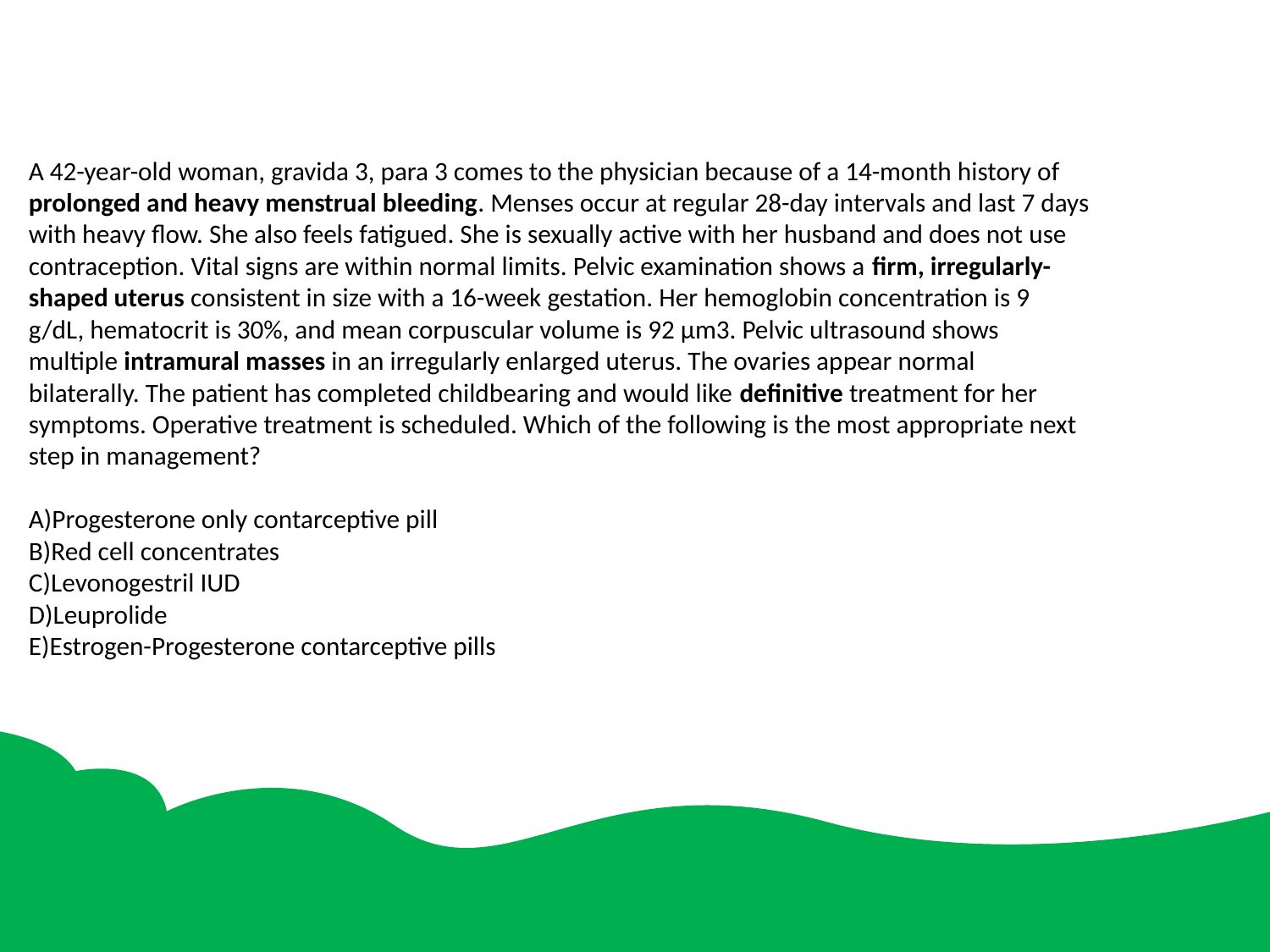

A 42-year-old woman, gravida 3, para 3 comes to the physician because of a 14-month history of prolonged and heavy menstrual bleeding. Menses occur at regular 28-day intervals and last 7 days with heavy flow. She also feels fatigued. She is sexually active with her husband and does not use contraception. Vital signs are within normal limits. Pelvic examination shows a firm, irregularly-shaped uterus consistent in size with a 16-week gestation. Her hemoglobin concentration is 9 g/dL, hematocrit is 30%, and mean corpuscular volume is 92 μm3. Pelvic ultrasound shows multiple intramural masses in an irregularly enlarged uterus. The ovaries appear normal bilaterally. The patient has completed childbearing and would like definitive treatment for her symptoms. Operative treatment is scheduled. Which of the following is the most appropriate next step in management?

A)Progesterone only contarceptive pill
B)Red cell concentrates
C)Levonogestril IUD
D)Leuprolide
E)Estrogen-Progesterone contarceptive pills